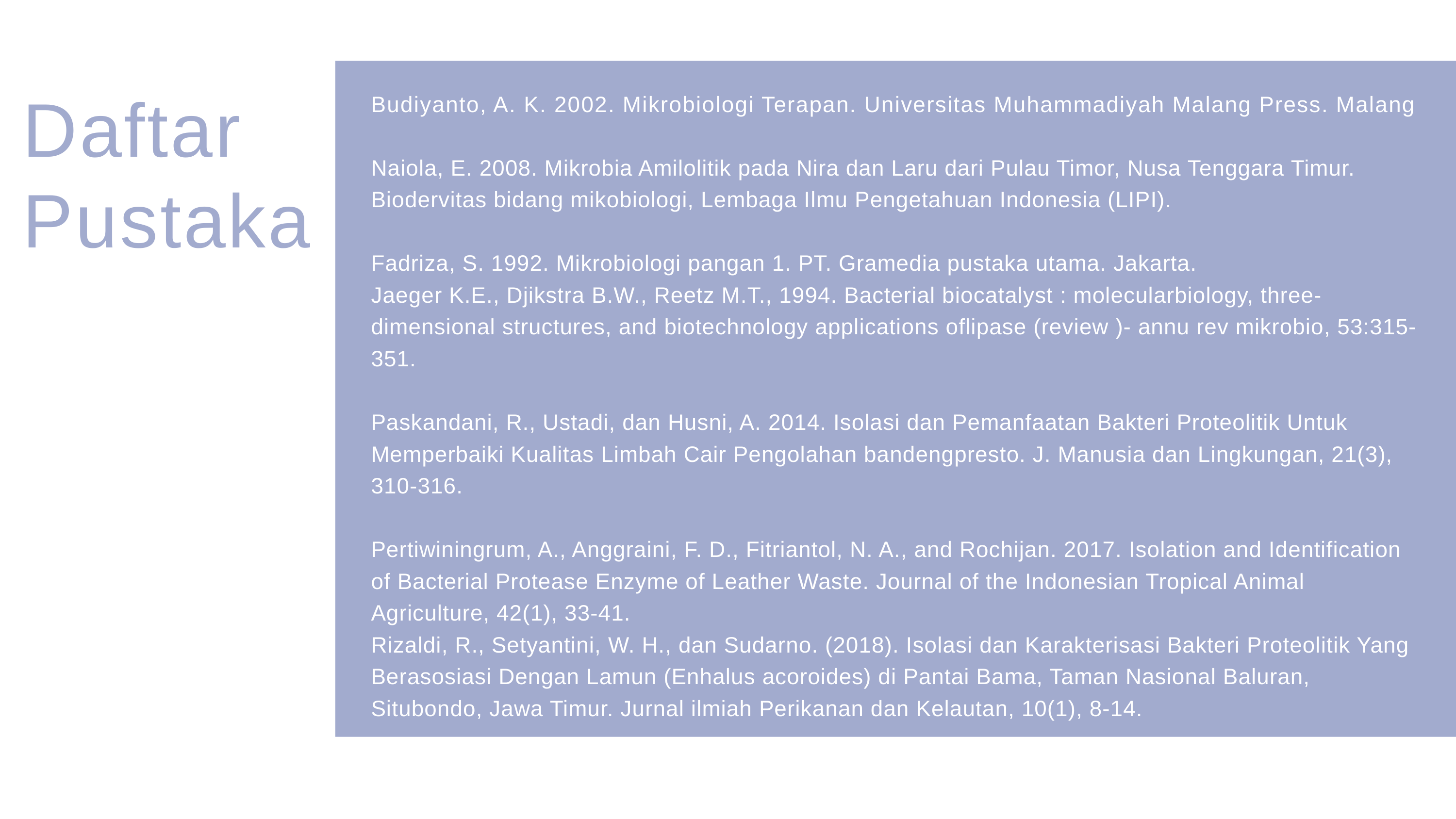

Daftar Pustaka
Budiyanto, A. K. 2002. Mikrobiologi Terapan. Universitas Muhammadiyah Malang Press. Malang

Naiola, E. 2008. Mikrobia Amilolitik pada Nira dan Laru dari Pulau Timor, Nusa Tenggara Timur. Biodervitas bidang mikobiologi, Lembaga Ilmu Pengetahuan Indonesia (LIPI).

Fadriza, S. 1992. Mikrobiologi pangan 1. PT. Gramedia pustaka utama. Jakarta.
Jaeger K.E., Djikstra B.W., Reetz M.T., 1994. Bacterial biocatalyst : molecularbiology, three- dimensional structures, and biotechnology applications oflipase (review )- annu rev mikrobio, 53:315-351.

Paskandani, R., Ustadi, dan Husni, A. 2014. Isolasi dan Pemanfaatan Bakteri Proteolitik Untuk Memperbaiki Kualitas Limbah Cair Pengolahan bandengpresto. J. Manusia dan Lingkungan, 21(3), 310-316.

Pertiwiningrum, A., Anggraini, F. D., Fitriantol, N. A., and Rochijan. 2017. Isolation and Identification of Bacterial Protease Enzyme of Leather Waste. Journal of the Indonesian Tropical Animal Agriculture, 42(1), 33-41.
Rizaldi, R., Setyantini, W. H., dan Sudarno. (2018). Isolasi dan Karakterisasi Bakteri Proteolitik Yang Berasosiasi Dengan Lamun (Enhalus acoroides) di Pantai Bama, Taman Nasional Baluran, Situbondo, Jawa Timur. Jurnal ilmiah Perikanan dan Kelautan, 10(1), 8-14.